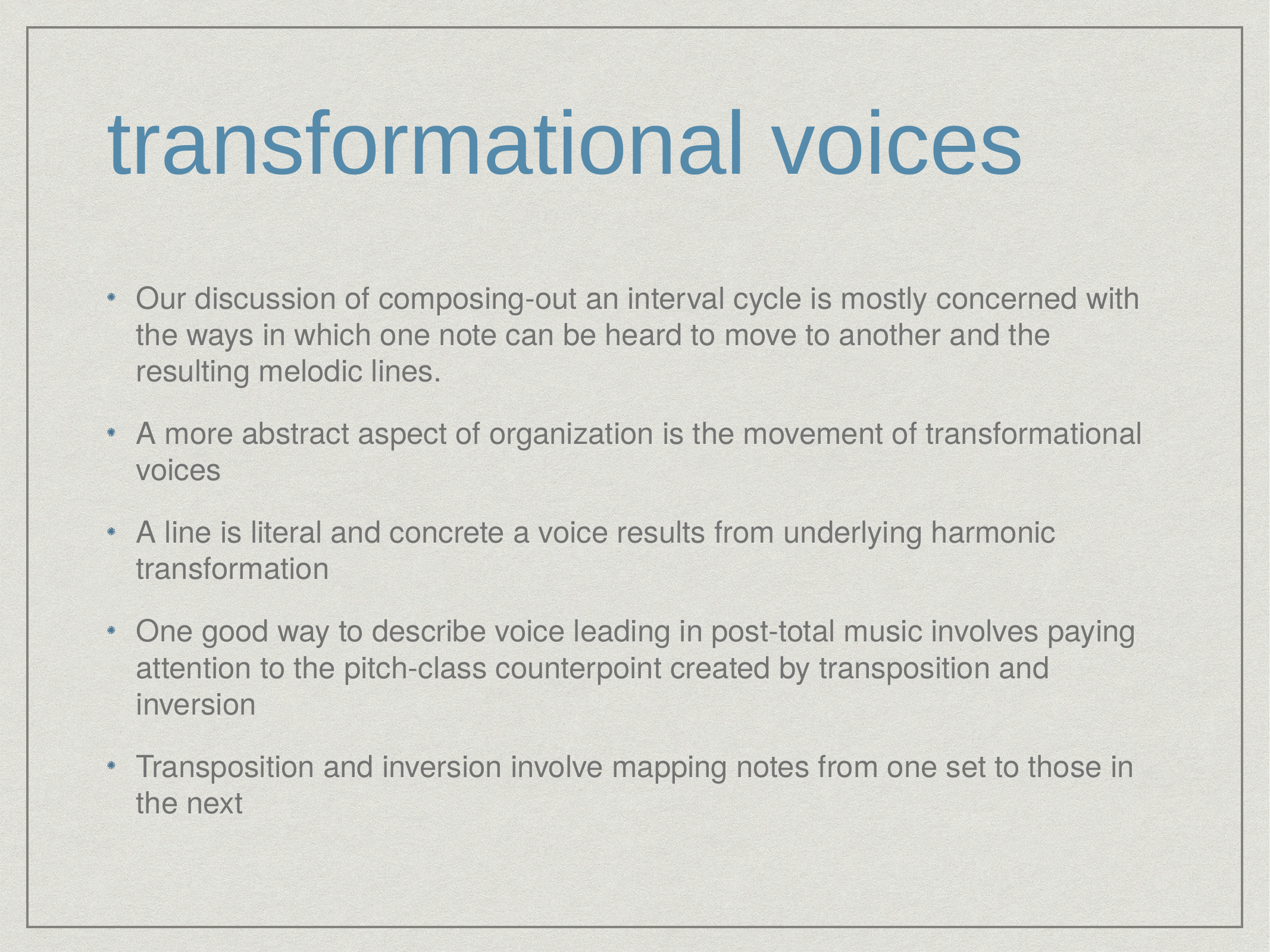

# transformational voices
Our discussion of composing-out an interval cycle is mostly concerned with the ways in which one note can be heard to move to another and the  resulting melodic lines.
A more abstract aspect of organization is the movement of transformational voices
A line is literal and concrete a voice results from underlying harmonic transformation
One good way to describe voice leading in post-total music involves paying attention to the pitch-class counterpoint created by transposition and inversion
Transposition and inversion involve mapping notes from one set to those in the next